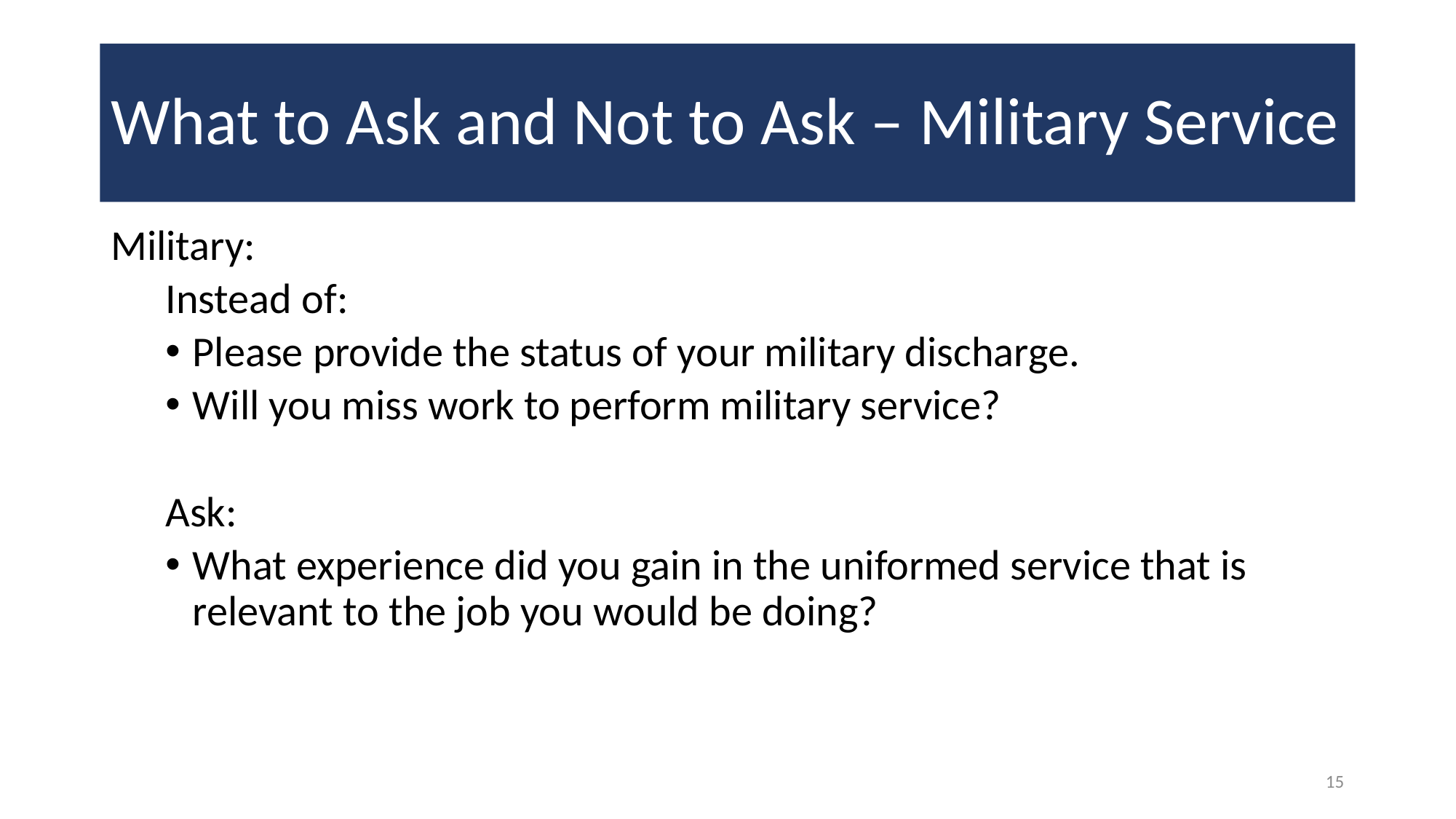

# What to Ask and Not to Ask – Military Service
Military:
Instead of:
Please provide the status of your military discharge.
Will you miss work to perform military service?

Ask:
What experience did you gain in the uniformed service that is relevant to the job you would be doing?

15